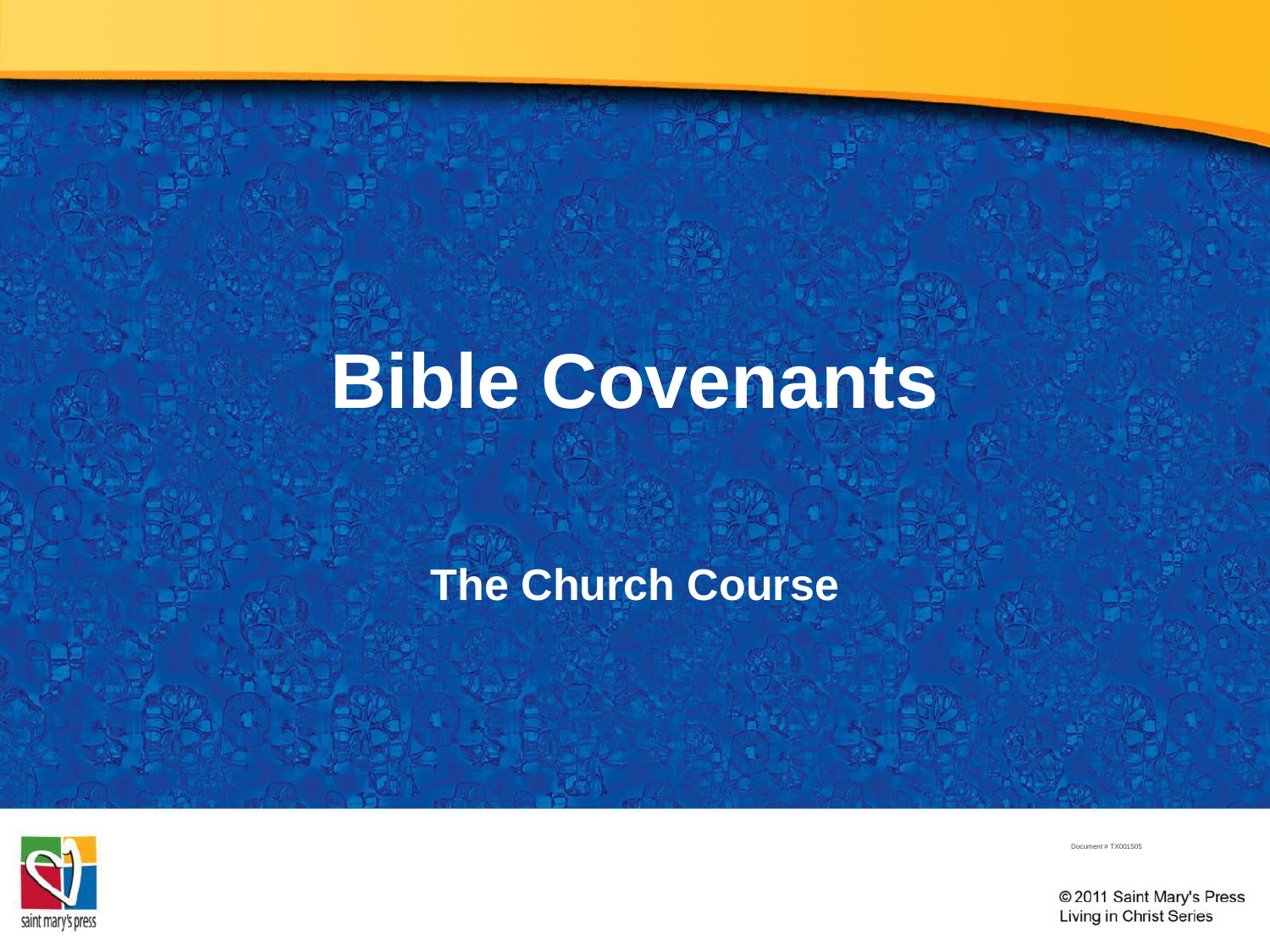

# Bible Covenants
The Church Course
Document # TX001505